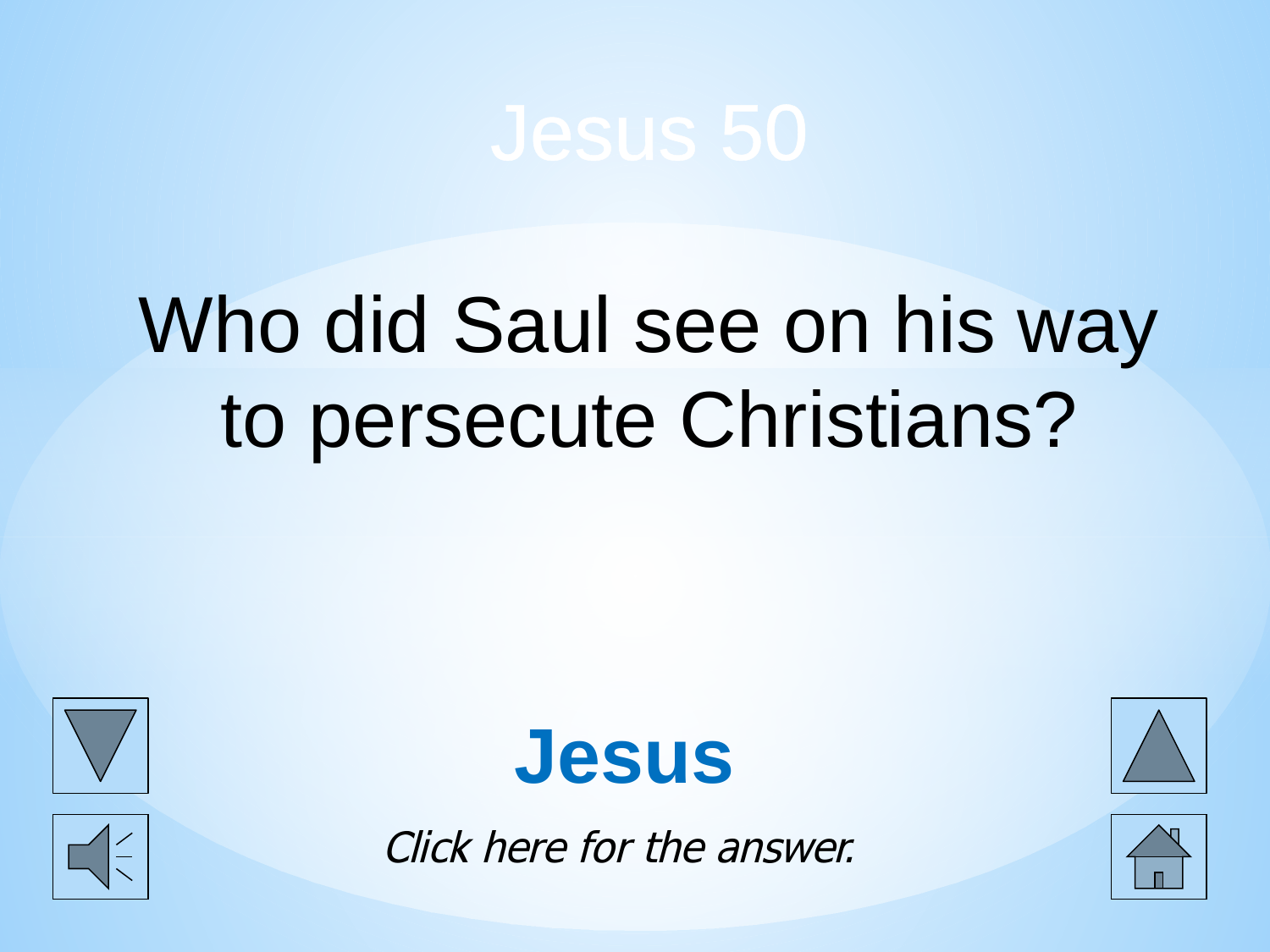

# Jesus 50 Who did Saul see on his way to persecute Christians?

Jesus

Click here for the answer.